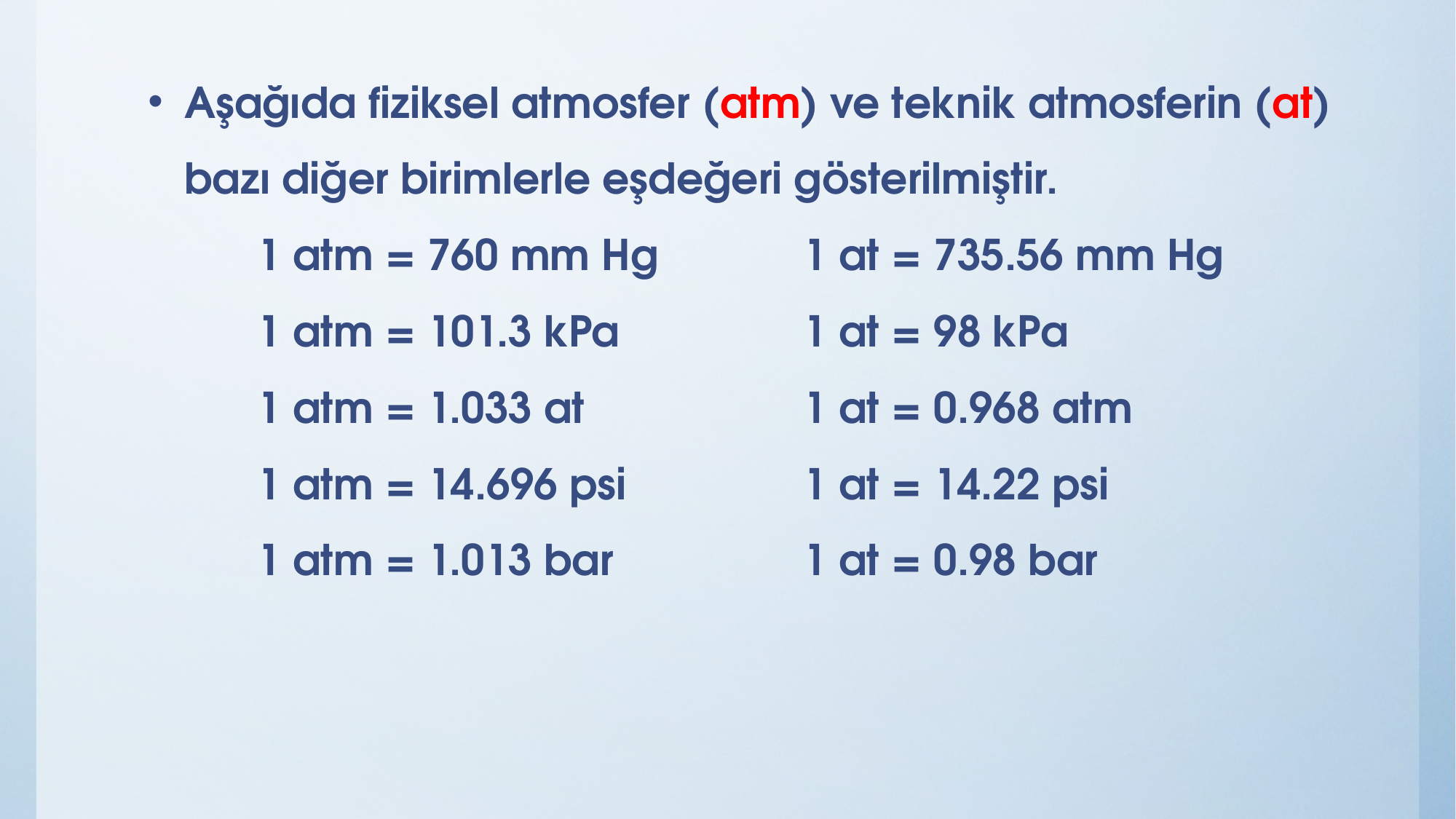

Aşağıda fiziksel atmosfer (atm) ve teknik atmosferin (at) bazı diğer birimlerle eşdeğeri gösterilmiştir.
	1 atm = 760 mm Hg 		1 at = 735.56 mm Hg
	1 atm = 101.3 kPa 		1 at = 98 kPa
	1 atm = 1.033 at 		1 at = 0.968 atm
	1 atm = 14.696 psi 		1 at = 14.22 psi
	1 atm = 1.013 bar 		1 at = 0.98 bar